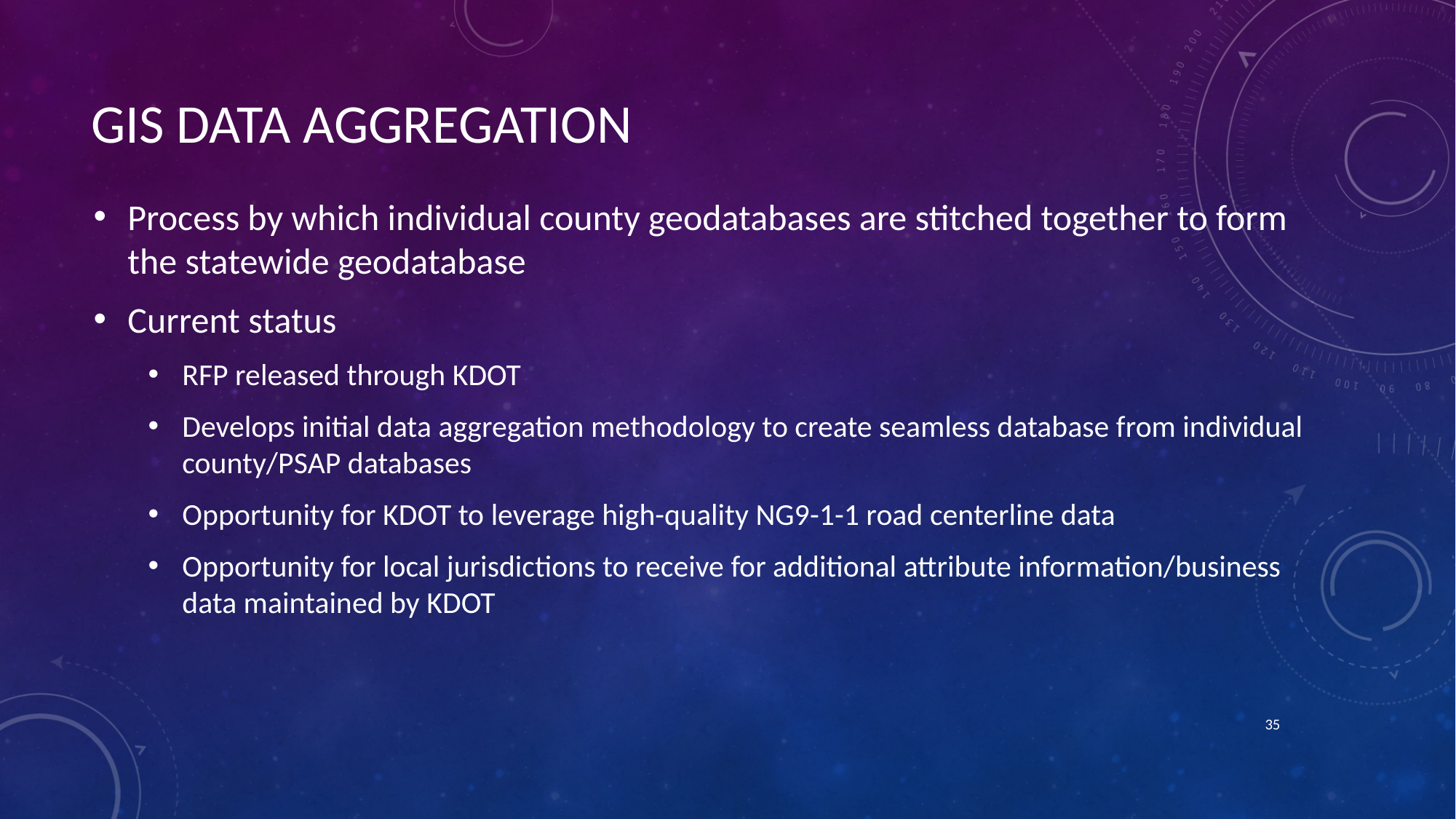

# GIS Data Aggregation
Process by which individual county geodatabases are stitched together to form the statewide geodatabase
Current status
RFP released through KDOT
Develops initial data aggregation methodology to create seamless database from individual county/PSAP databases
Opportunity for KDOT to leverage high-quality NG9-1-1 road centerline data
Opportunity for local jurisdictions to receive for additional attribute information/business data maintained by KDOT

35